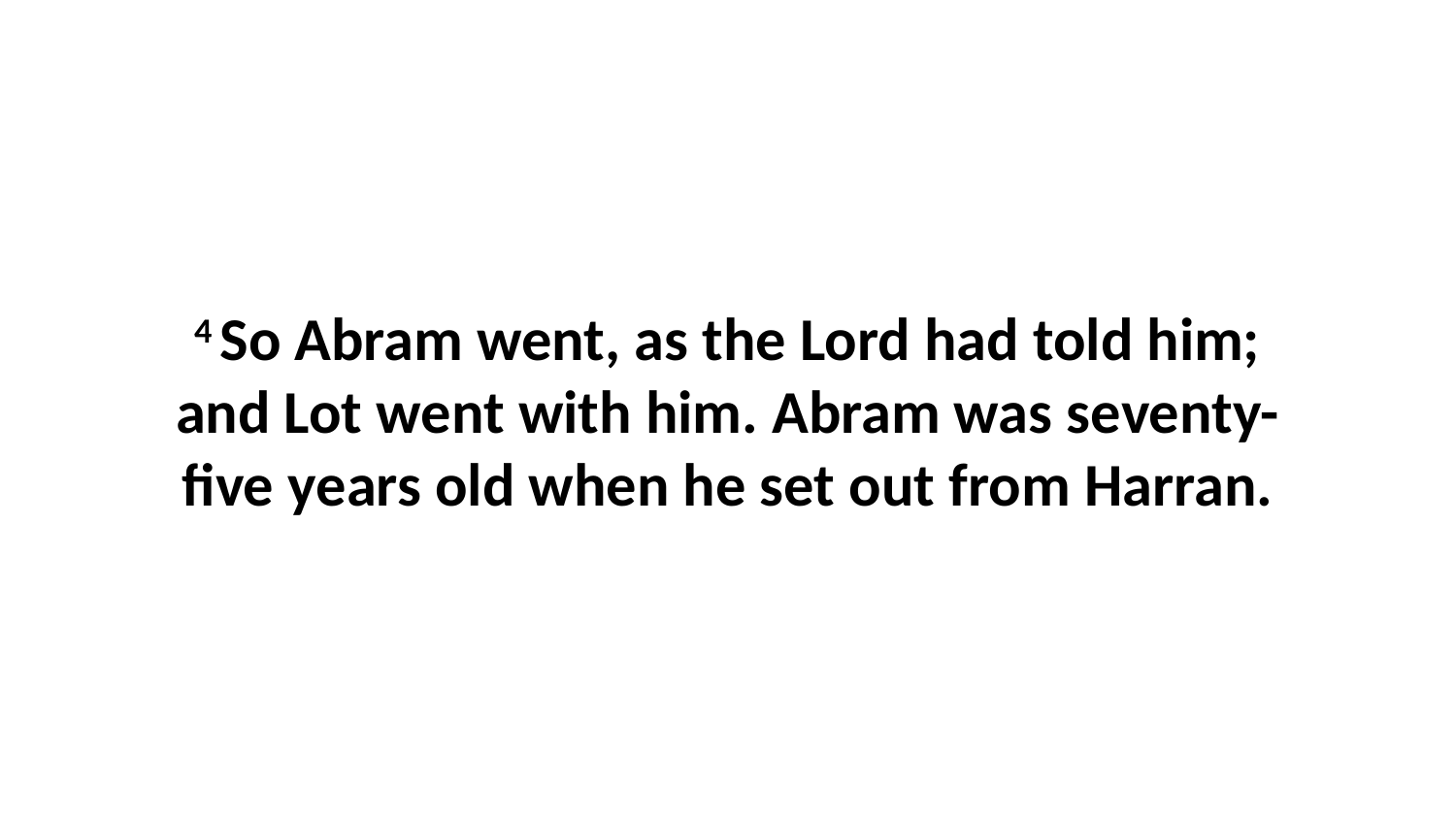

4 So Abram went, as the Lord had told him; and Lot went with him. Abram was seventy-five years old when he set out from Harran.